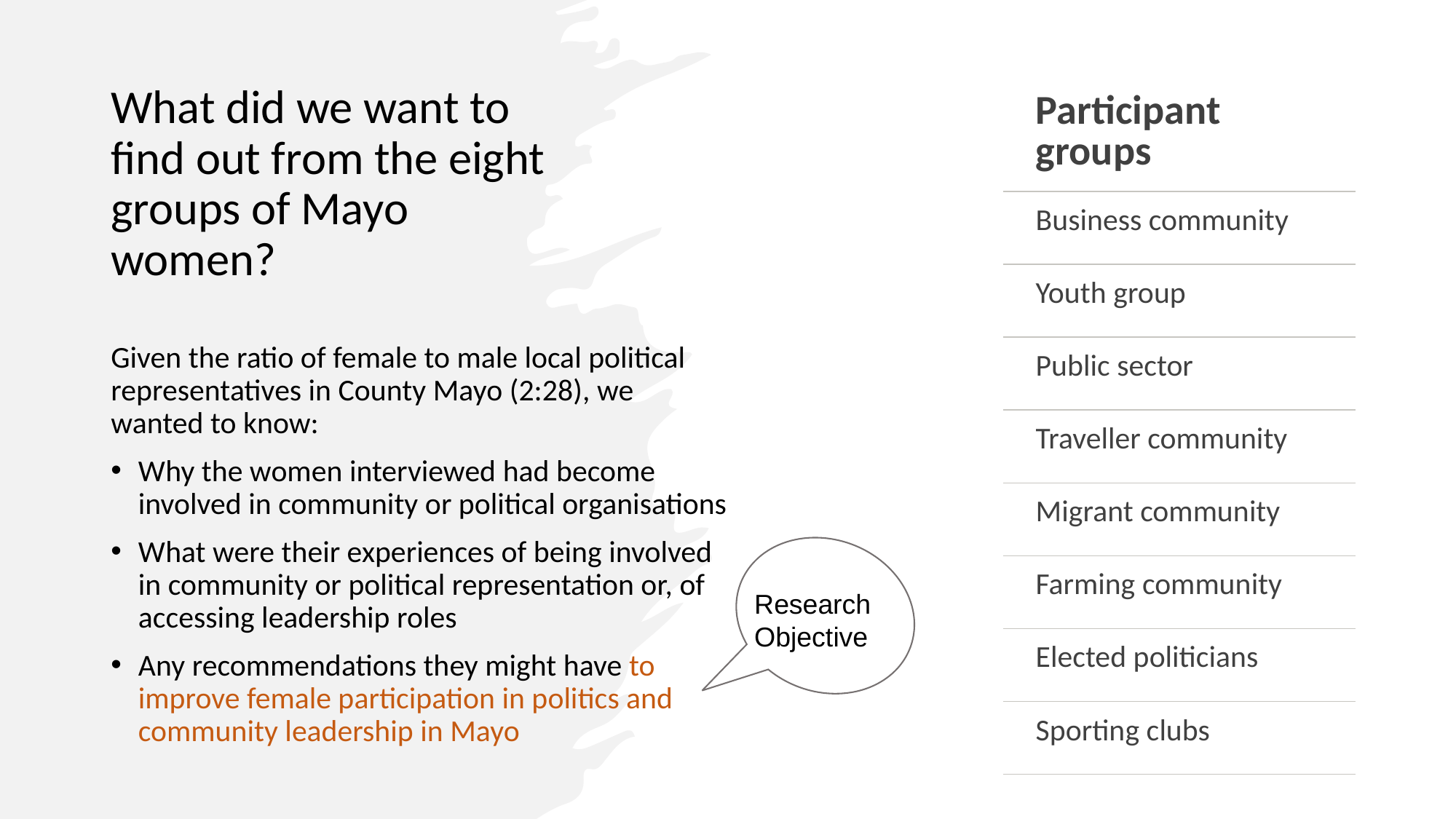

| Participant groups |
| --- |
| Business community |
| Youth group |
| Public sector |
| Traveller community |
| Migrant community |
| Farming community |
| Elected politicians |
| Sporting clubs |
# What did we want to find out from the eight groups of Mayo women?

Given the ratio of female to male local political representatives in County Mayo (2:28), we wanted to know:
Why the women interviewed had become involved in community or political organisations
What were their experiences of being involved in community or political representation or, of accessing leadership roles
Any recommendations they might have to improve female participation in politics and community leadership in Mayo

Research
Objective